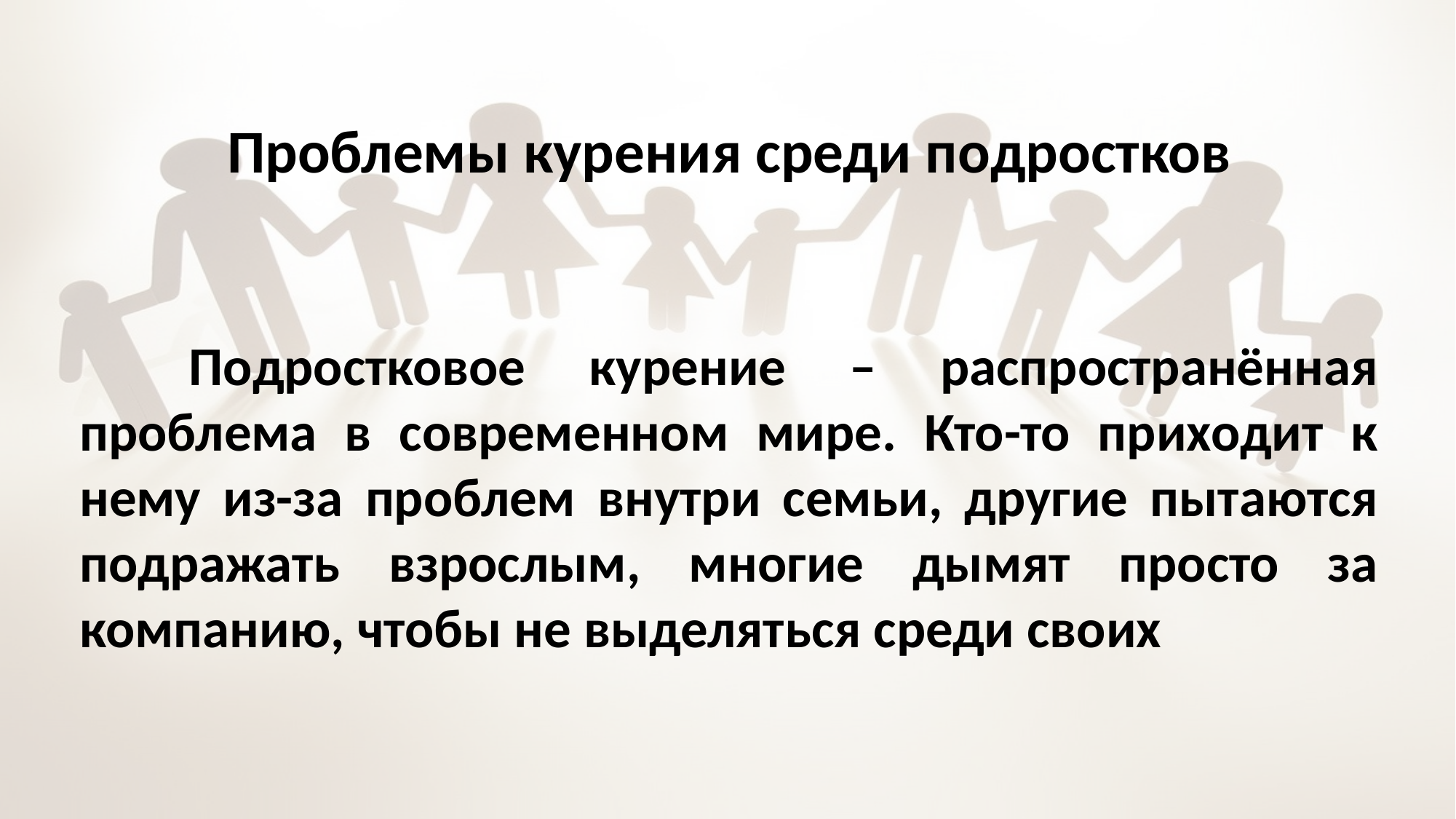

Проблемы курения среди подростков

	Подростковое курение – распространённая проблема в современном мире. Кто-то приходит к нему из-за проблем внутри семьи, другие пытаются подражать взрослым, многие дымят просто за компанию, чтобы не выделяться среди своих